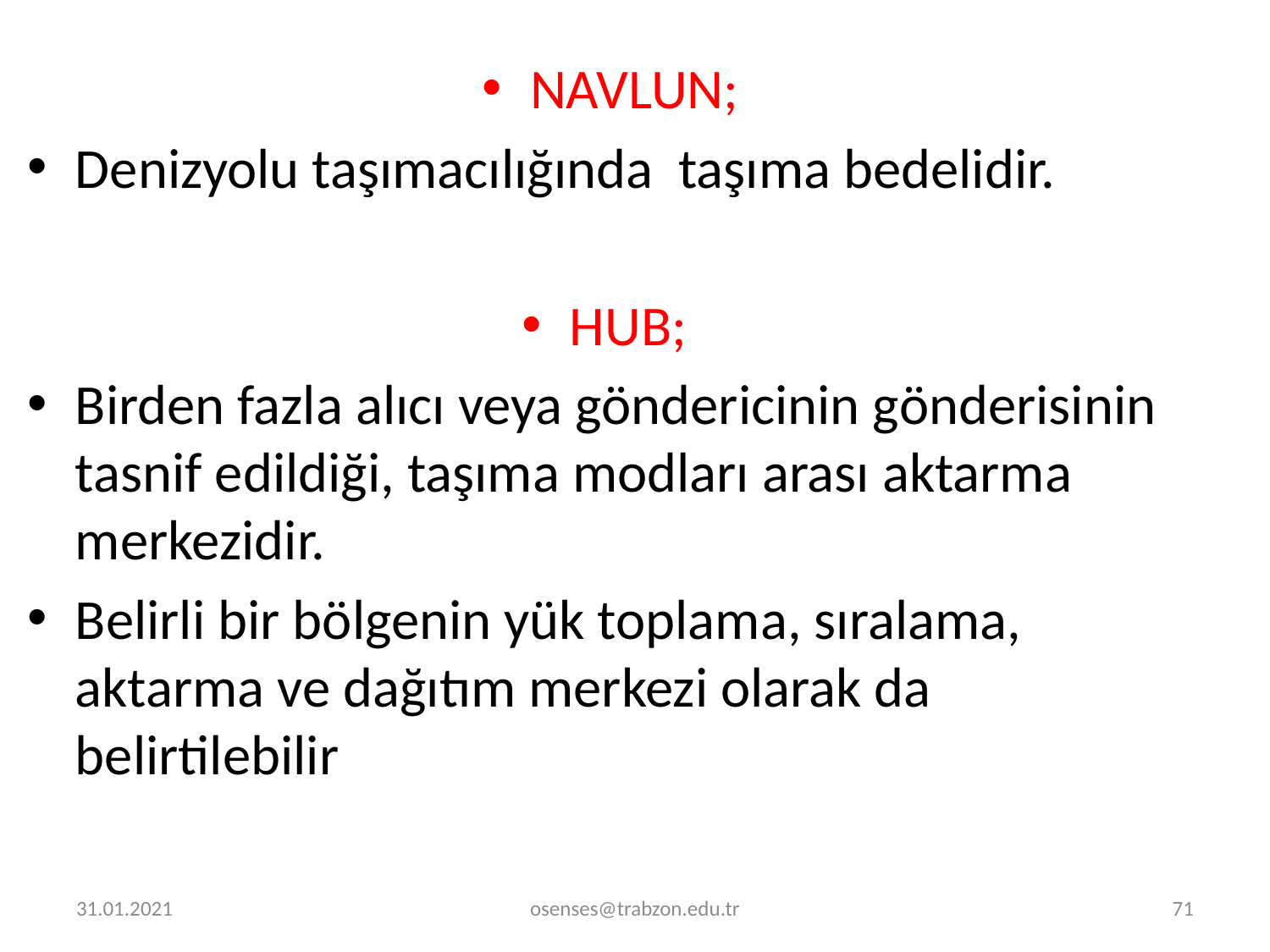

NAVLUN;
Denizyolu taşımacılığında  taşıma bedelidir.

HUB;
Birden fazla alıcı veya göndericinin gönderisinin tasnif edildiği, taşıma modları arası aktarma merkezidir.
Belirli bir bölgenin yük toplama, sıralama, aktarma ve dağıtım merkezi olarak da belirtilebilir
31.01.2021
osenses@trabzon.edu.tr
71